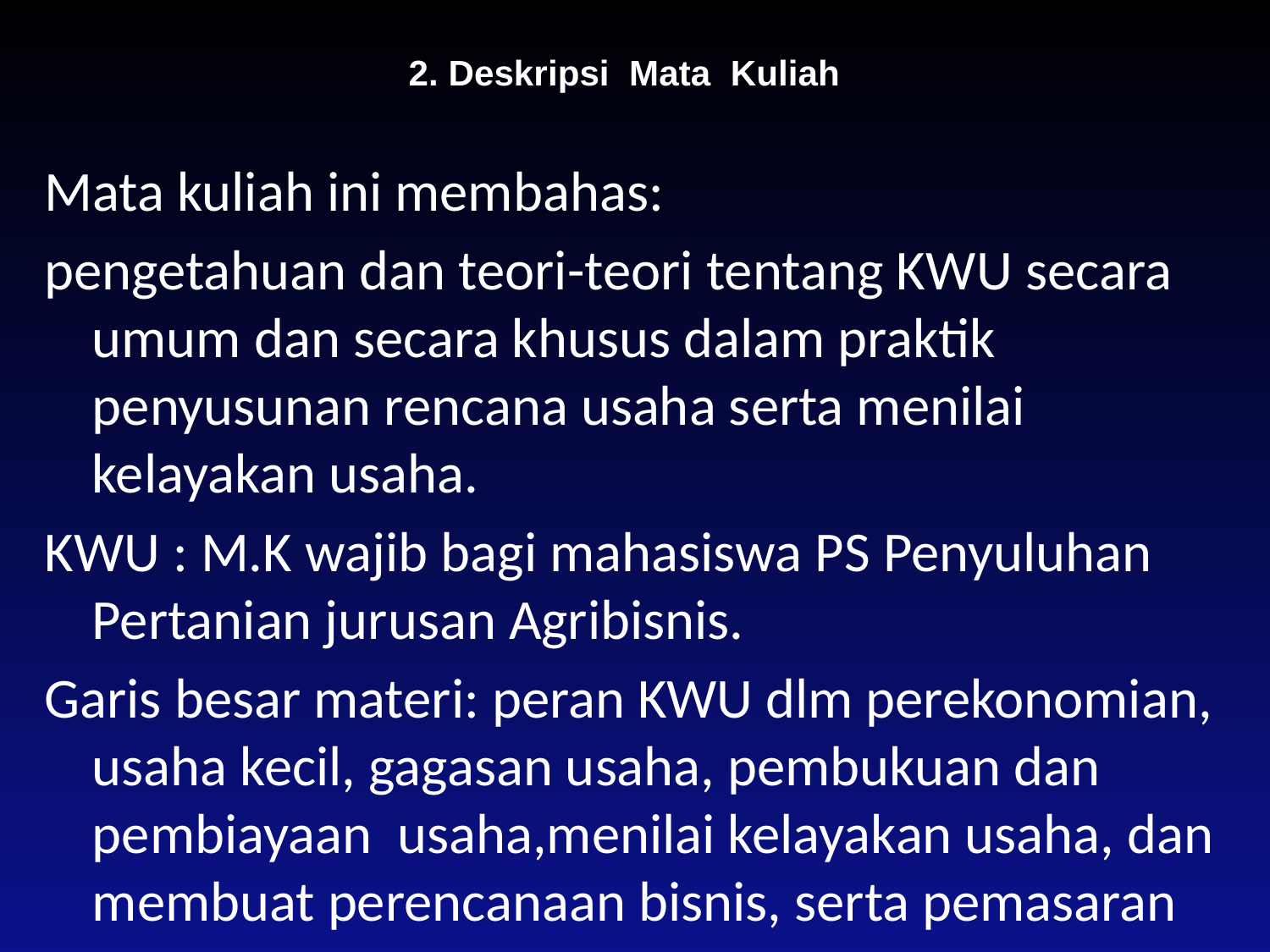

# 2. Deskripsi  Mata  Kuliah
Mata kuliah ini membahas:
pengetahuan dan teori-teori tentang KWU secara umum dan secara khusus dalam praktik penyusunan rencana usaha serta menilai kelayakan usaha.
KWU : M.K wajib bagi mahasiswa PS Penyuluhan Pertanian jurusan Agribisnis.
Garis besar materi: peran KWU dlm perekonomian, usaha kecil, gagasan usaha, pembukuan dan pembiayaan  usaha,menilai kelayakan usaha, dan membuat perencanaan bisnis, serta pemasaran